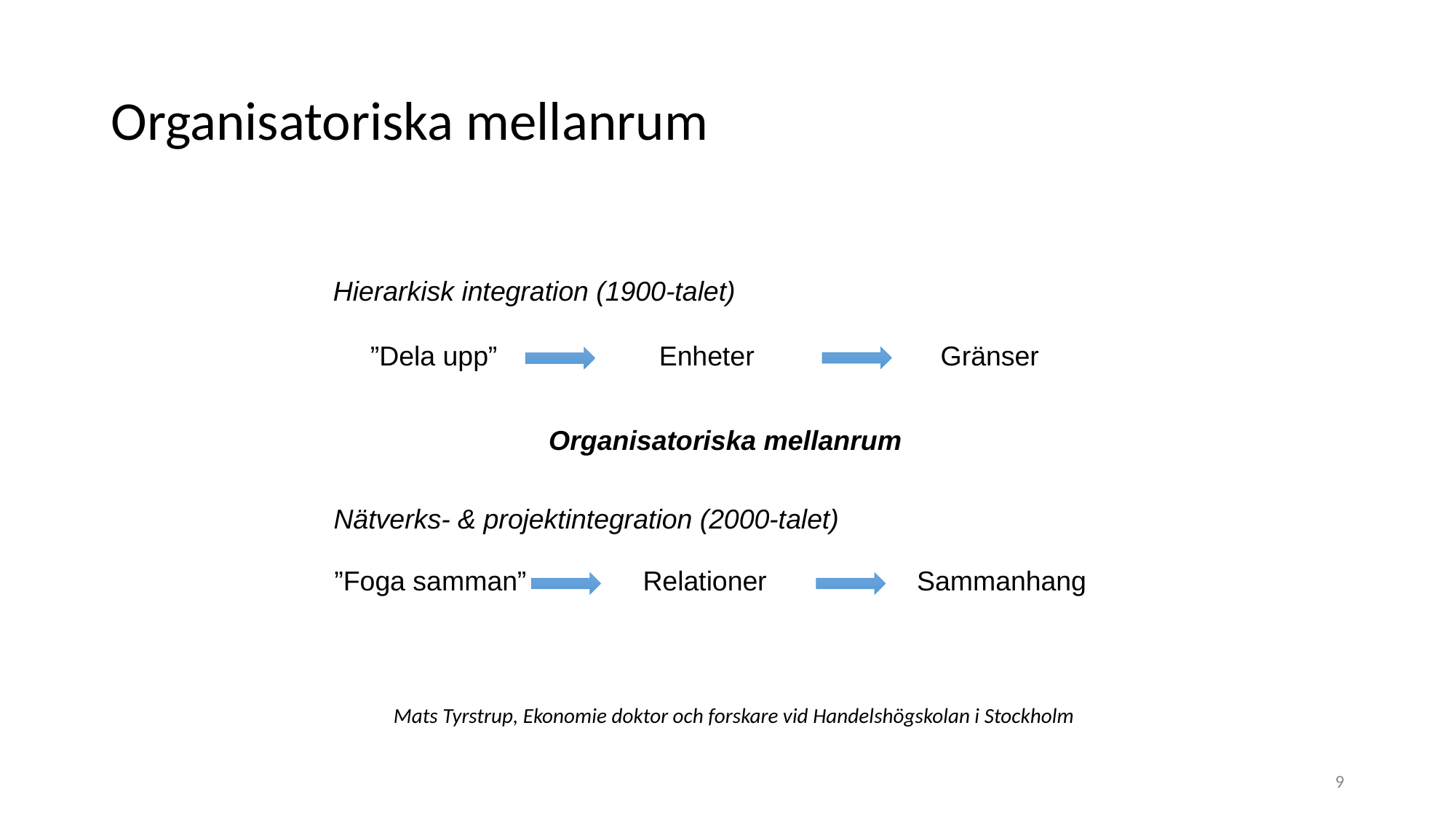

# Organisatoriska mellanrum
Hierarkisk integration (1900-talet)
”Dela upp”
Enheter
Gränser

Organisatoriska mellanrum
Nätverks- & projektintegration (2000-talet)
”Foga samman”
Relationer
Sammanhang

Mats Tyrstrup, Ekonomie doktor och forskare vid Handelshögskolan i Stockholm
9